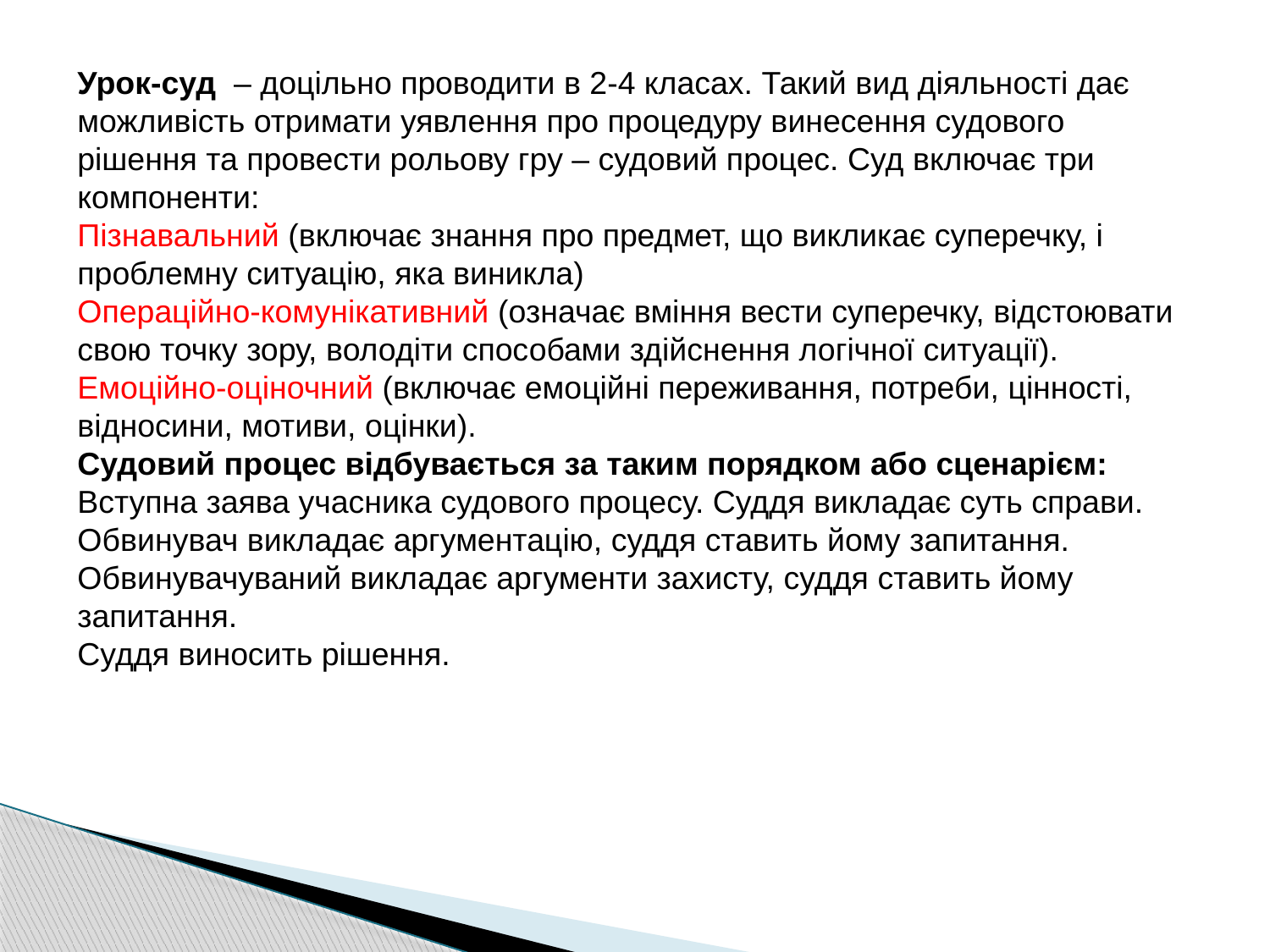

Урок-суд  – доцільно проводити в 2-4 класах. Такий вид діяльності дає можливість отримати уявлення про процедуру винесення судового рішення та провести рольову гру – судовий процес. Суд включає три компоненти:
Пізнавальний (включає знання про предмет, що викликає суперечку, і проблемну ситуацію, яка виникла)
Операційно-комунікативний (означає вміння вести суперечку, відстоювати свою точку зору, володіти способами здійснення логічної ситуації).
Емоційно-оціночний (включає емоційні переживання, потреби, цінності, відносини, мотиви, оцінки).
Судовий процес відбувається за таким порядком або сценарієм:
Вступна заява учасника судового процесу. Суддя викладає суть справи.
Обвинувач викладає аргументацію, суддя ставить йому запитання.
Обвинувачуваний викладає аргументи захисту, суддя ставить йому запитання.
Суддя виносить рішення.